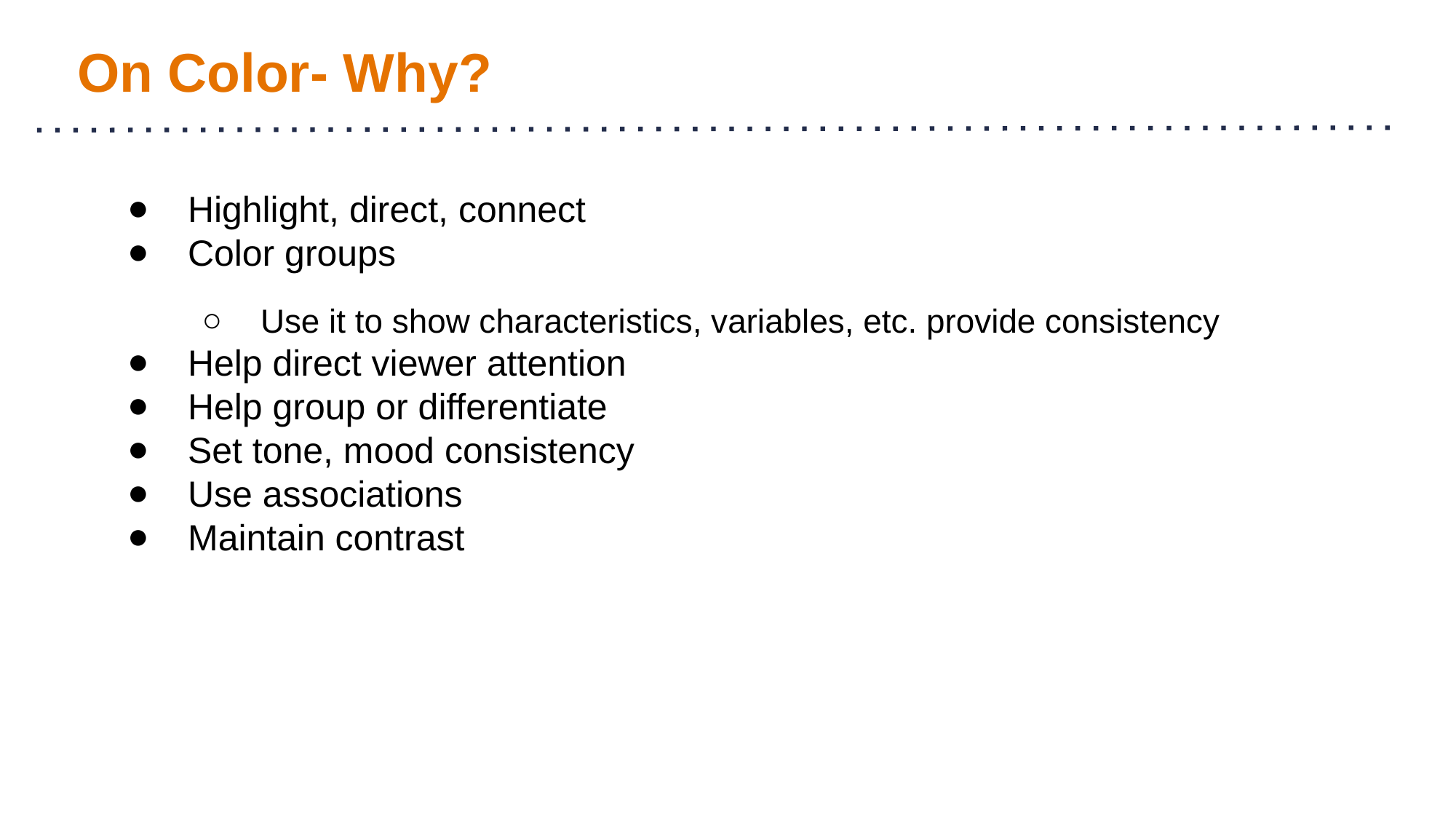

# On Color- Why?
Highlight, direct, connect
Color groups
Use it to show characteristics, variables, etc. provide consistency
Help direct viewer attention
Help group or differentiate
Set tone, mood consistency
Use associations
Maintain contrast